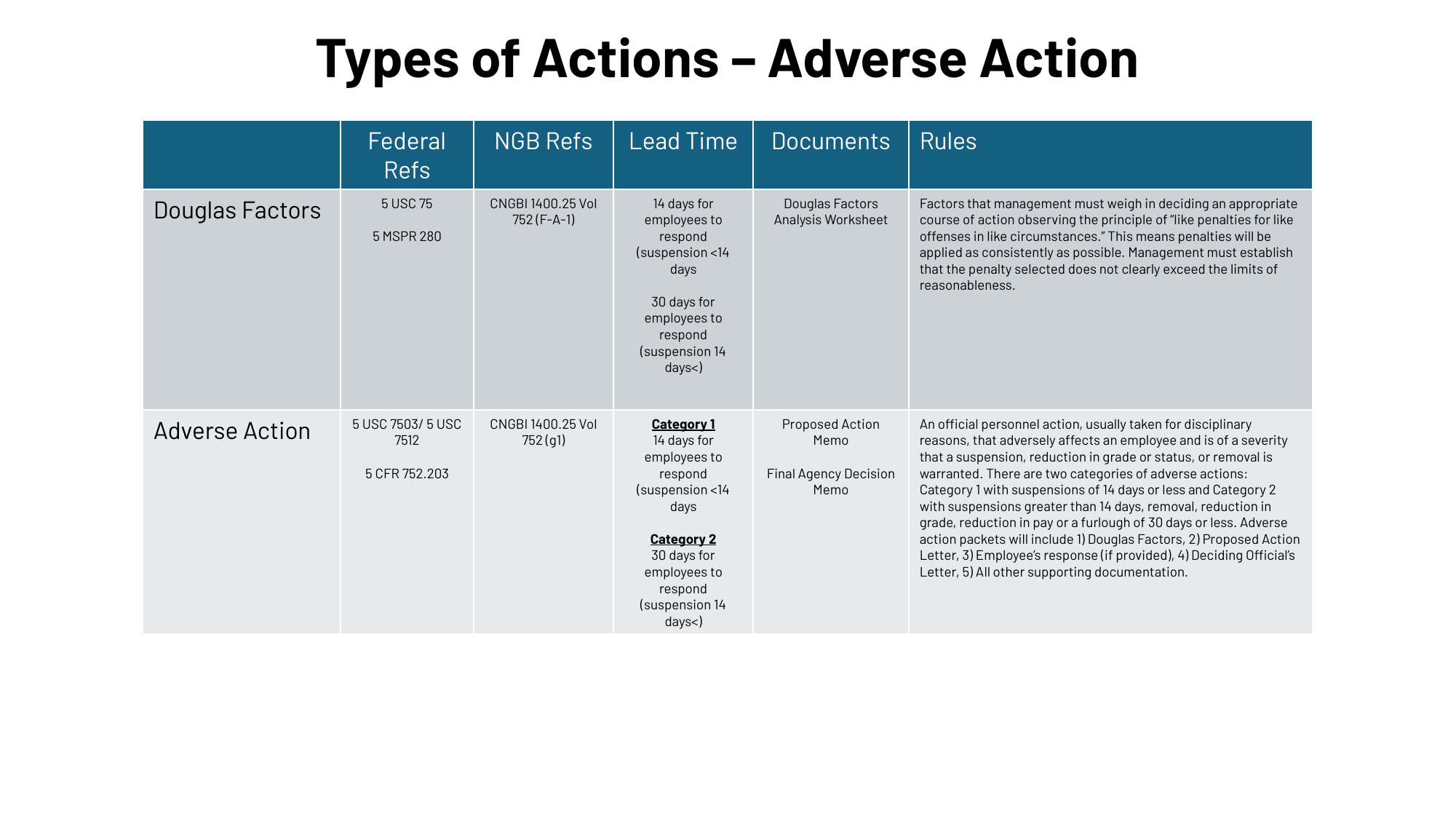

Types of Actions – Adverse Action
|  | Federal Refs | NGB Refs | Lead Time | Documents | Rules |
| --- | --- | --- | --- | --- | --- |
| Douglas Factors | 5 USC 75 5 MSPR 280 | CNGBI 1400.25 Vol 752 (F-A-1) | 14 days for employees to respond (suspension <14 days 30 days for employees to respond (suspension 14 days<) | Douglas Factors Analysis Worksheet | Factors that management must weigh in deciding an appropriate course of action observing the principle of “like penalties for like offenses in like circumstances.” This means penalties will be applied as consistently as possible. Management must establish that the penalty selected does not clearly exceed the limits of reasonableness. |
| Adverse Action | 5 USC 7503/ 5 USC 7512 5 CFR 752.203 | CNGBI 1400.25 Vol 752 (g1) | Category 1 14 days for employees to respond (suspension <14 days Category 2 30 days for employees to respond (suspension 14 days<) | Proposed Action Memo Final Agency Decision Memo | An official personnel action, usually taken for disciplinary reasons, that adversely affects an employee and is of a severity that a suspension, reduction in grade or status, or removal is warranted. There are two categories of adverse actions: Category 1 with suspensions of 14 days or less and Category 2 with suspensions greater than 14 days, removal, reduction in grade, reduction in pay or a furlough of 30 days or less. Adverse action packets will include 1) Douglas Factors, 2) Proposed Action Letter, 3) Employee’s response (if provided), 4) Deciding Official’s Letter, 5) All other supporting documentation. |